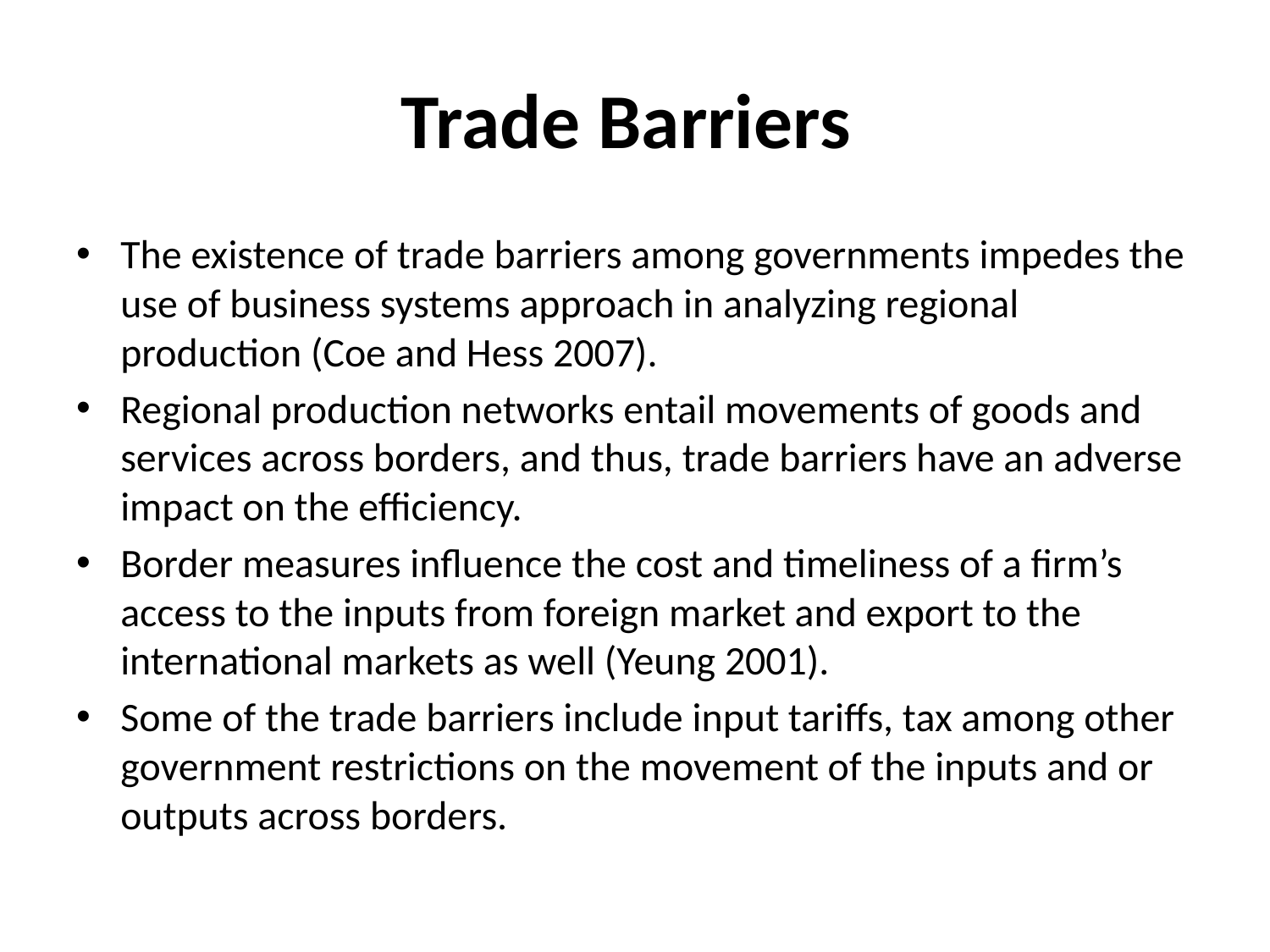

# Trade Barriers
The existence of trade barriers among governments impedes the use of business systems approach in analyzing regional production (Coe and Hess 2007).
Regional production networks entail movements of goods and services across borders, and thus, trade barriers have an adverse impact on the efficiency.
Border measures influence the cost and timeliness of a firm’s access to the inputs from foreign market and export to the international markets as well (Yeung 2001).
Some of the trade barriers include input tariffs, tax among other government restrictions on the movement of the inputs and or outputs across borders.